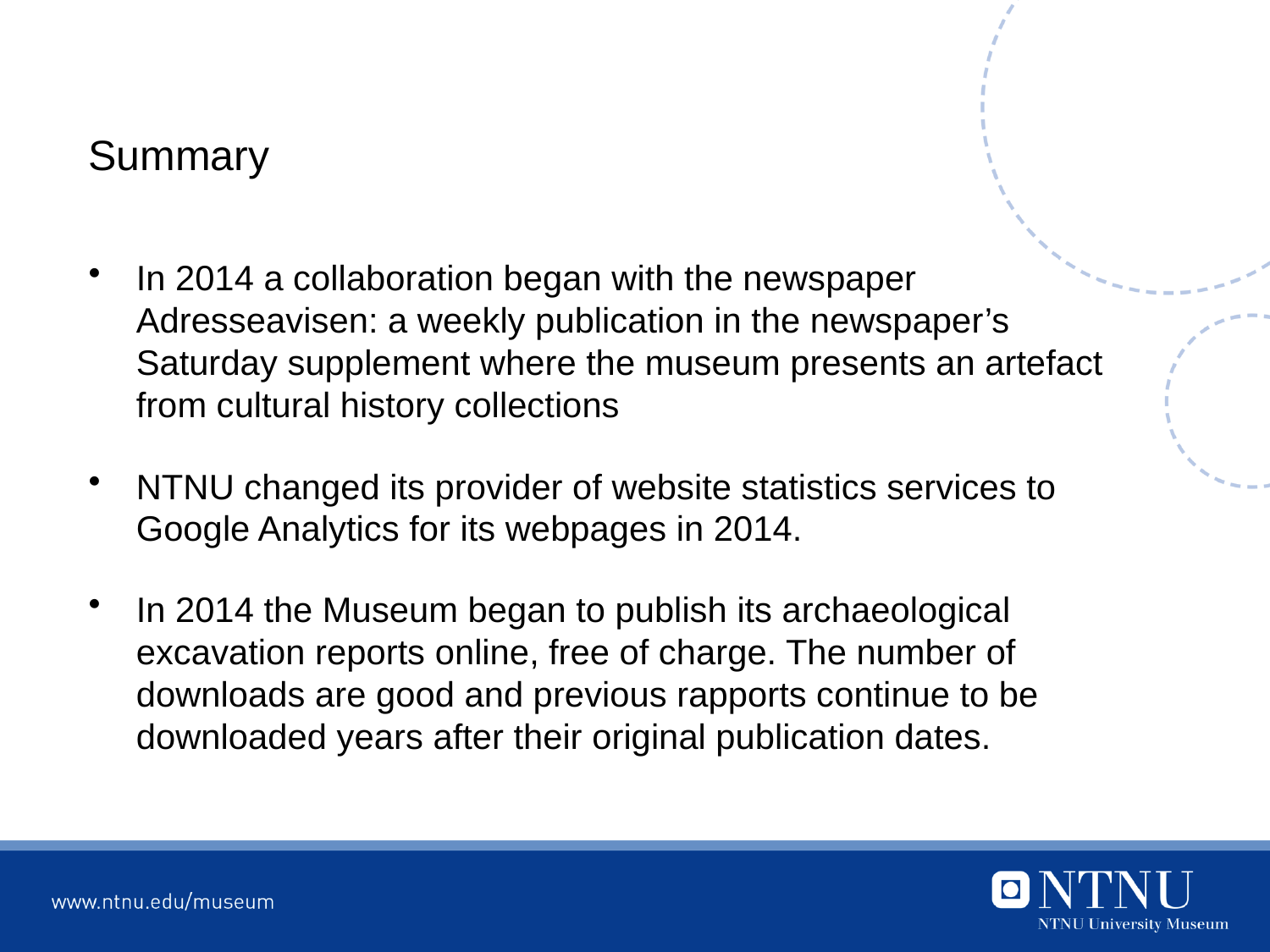

# Summary
In 2014 a collaboration began with the newspaper Adresseavisen: a weekly publication in the newspaper’s Saturday supplement where the museum presents an artefact from cultural history collections
NTNU changed its provider of website statistics services to Google Analytics for its webpages in 2014.
In 2014 the Museum began to publish its archaeological excavation reports online, free of charge. The number of downloads are good and previous rapports continue to be downloaded years after their original publication dates.